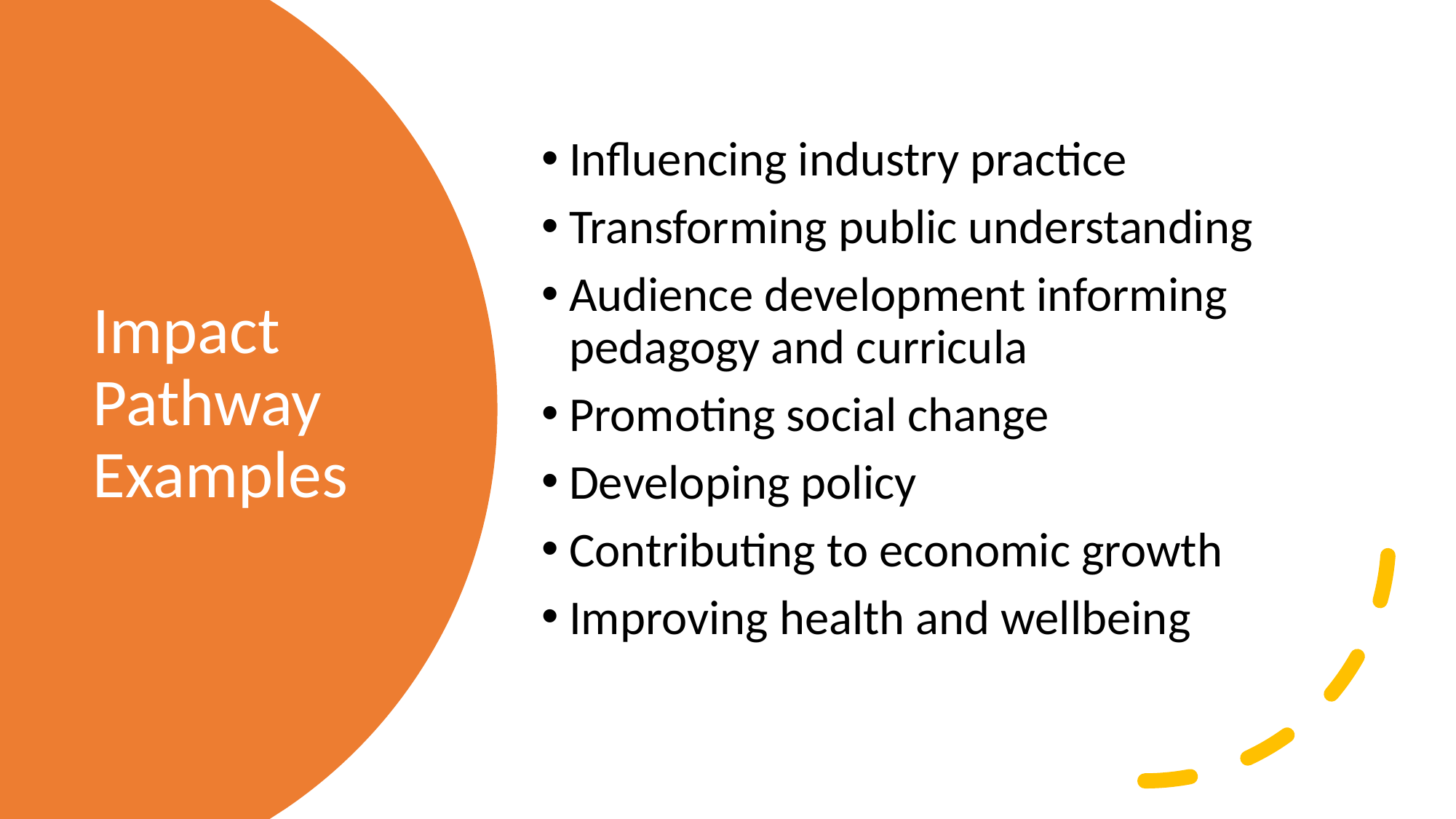

Influencing industry practice
Transforming public understanding
Audience development informing pedagogy and curricula
Promoting social change
Developing policy
Contributing to economic growth
Improving health and wellbeing

# Impact Pathway Examples